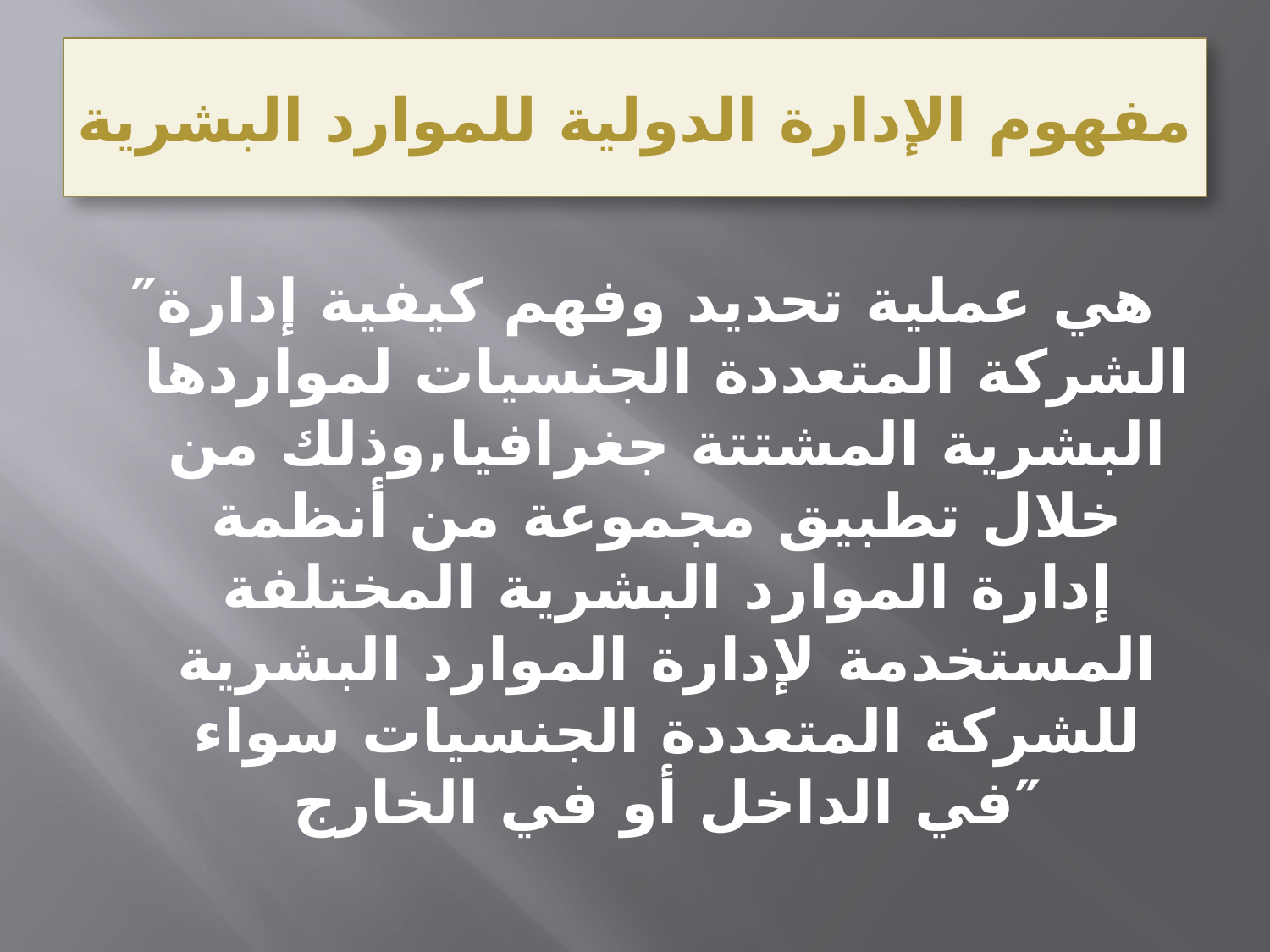

# مفهوم الإدارة الدولية للموارد البشرية
″هي عملية تحديد وفهم كيفية إدارة الشركة المتعددة الجنسيات لمواردها البشرية المشتتة جغرافيا‚وذلك من خلال تطبيق مجموعة من أنظمة إدارة الموارد البشرية المختلفة المستخدمة لإدارة الموارد البشرية للشركة المتعددة الجنسيات سواء في الداخل أو في الخارج″